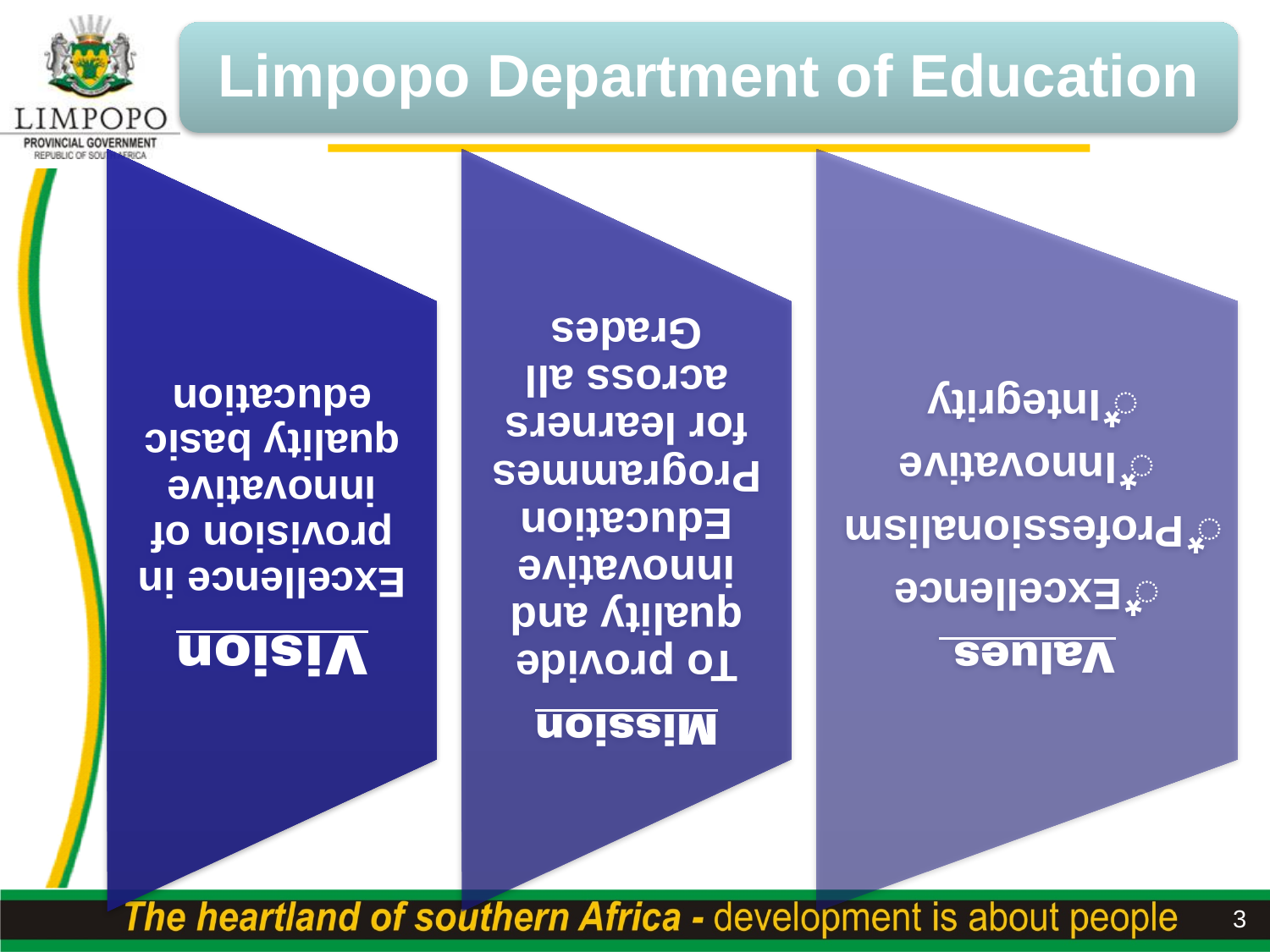

Limpopo Department of Education

Vision
Excellence in provision of innovative quality basic education
Mission
To provide quality and innovative Education Programmes for learners across all Grades
Values
⃰ Excellence
⃰ Professionalism
⃰ Innovative
⃰ Integrity

3